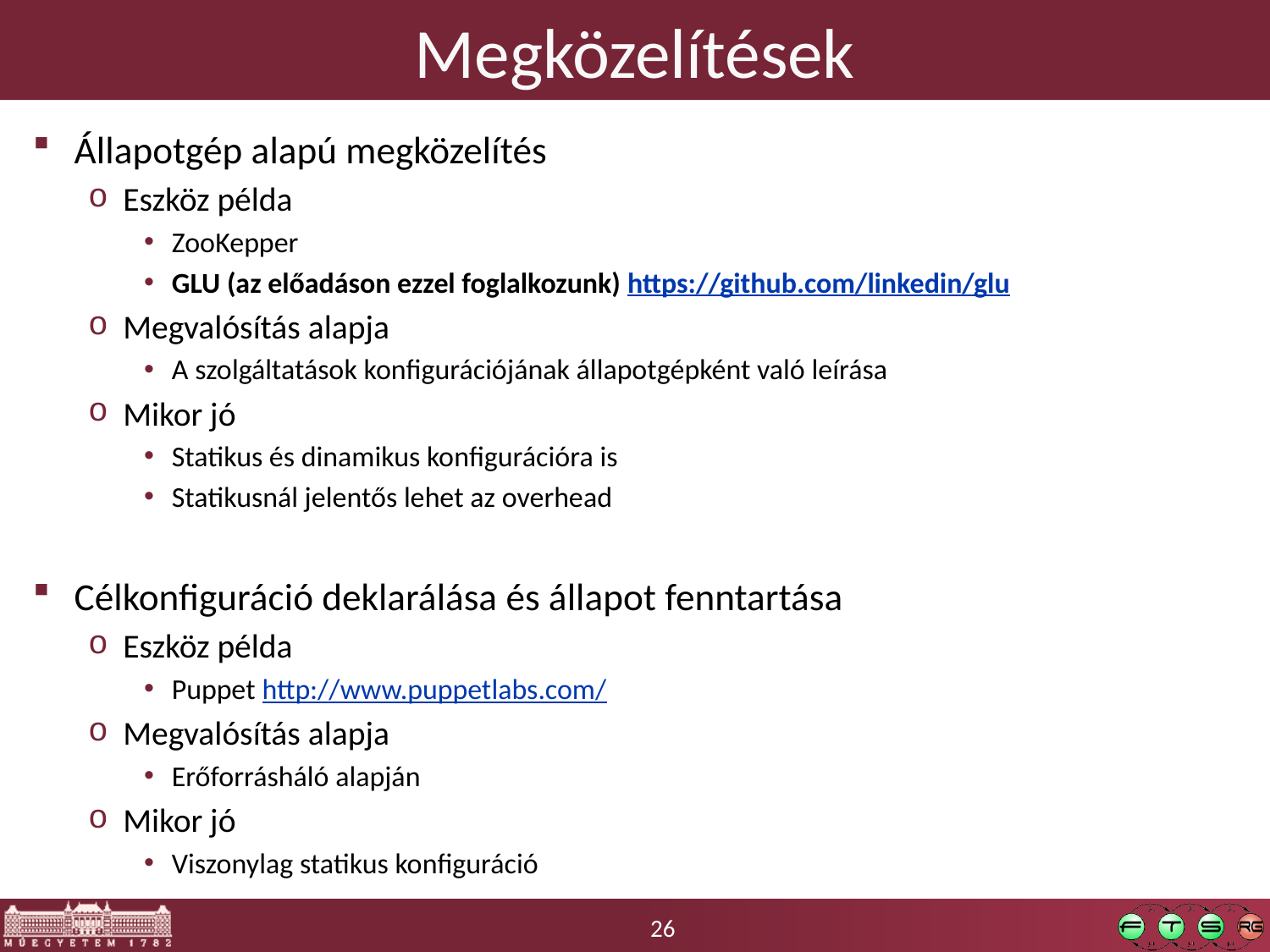

# Megközelítések
Állapotgép alapú megközelítés
Eszköz példa
ZooKepper
GLU (az előadáson ezzel foglalkozunk) https://github.com/linkedin/glu
Megvalósítás alapja
A szolgáltatások konfigurációjának állapotgépként való leírása
Mikor jó
Statikus és dinamikus konfigurációra is
Statikusnál jelentős lehet az overhead

Célkonfiguráció deklarálása és állapot fenntartása
Eszköz példa
Puppet http://www.puppetlabs.com/
Megvalósítás alapja
Erőforrásháló alapján
Mikor jó
Viszonylag statikus konfiguráció